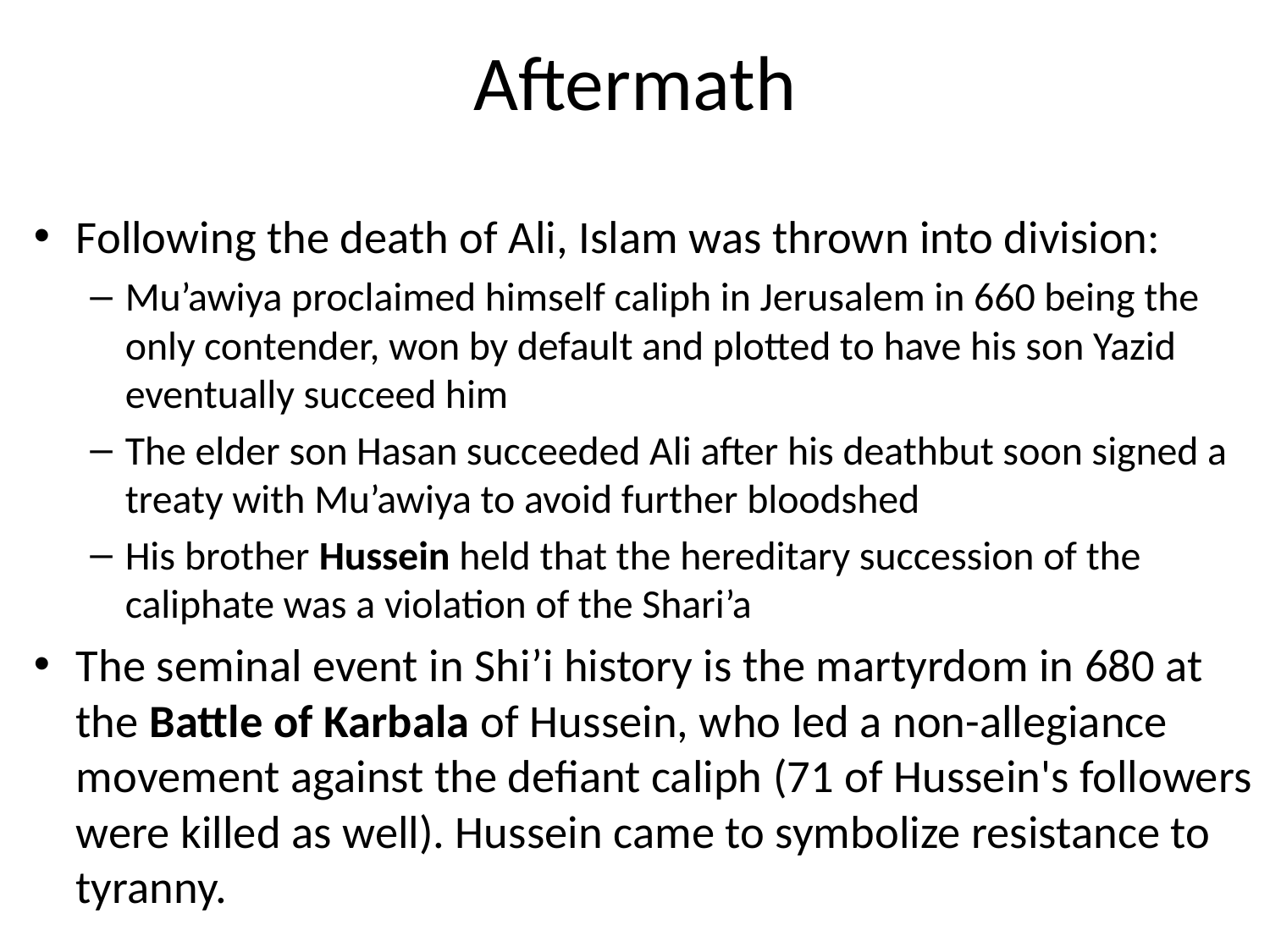

# Aftermath
Following the death of Ali, Islam was thrown into division:
Mu’awiya proclaimed himself caliph in Jerusalem in 660 being the only contender, won by default and plotted to have his son Yazid eventually succeed him
The elder son Hasan succeeded Ali after his deathbut soon signed a treaty with Mu’awiya to avoid further bloodshed
His brother Hussein held that the hereditary succession of the caliphate was a violation of the Shari’a
The seminal event in Shi’i history is the martyrdom in 680 at the Battle of Karbala of Hussein, who led a non-allegiance movement against the defiant caliph (71 of Hussein's followers were killed as well). Hussein came to symbolize resistance to tyranny.